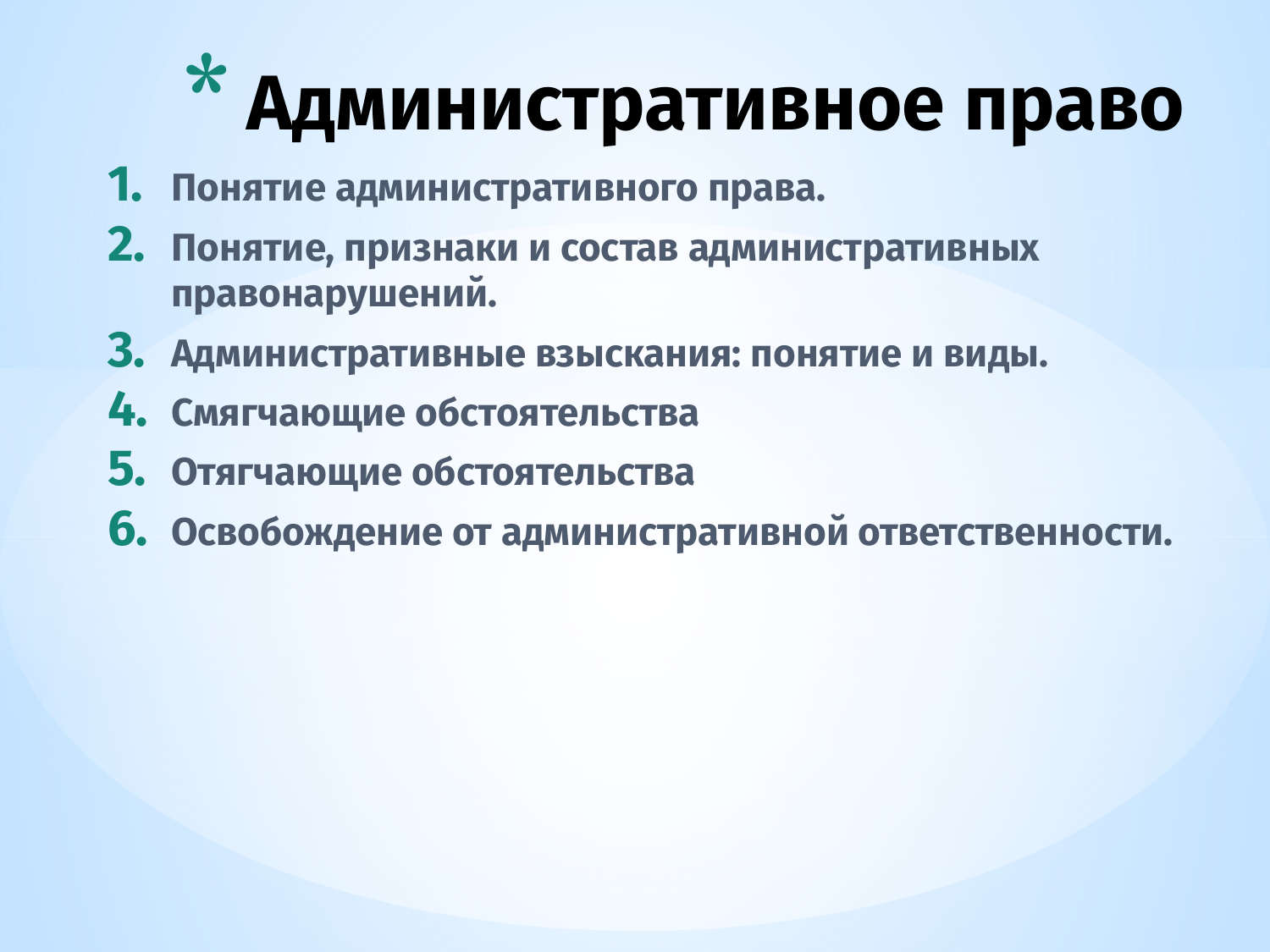

# Административное право
Понятие административного права.
Понятие, признаки и состав административных правонарушений.
Административные взыскания: понятие и виды.
Смягчающие обстоятельства
Отягчающие обстоятельства
Освобождение от административной ответственности.